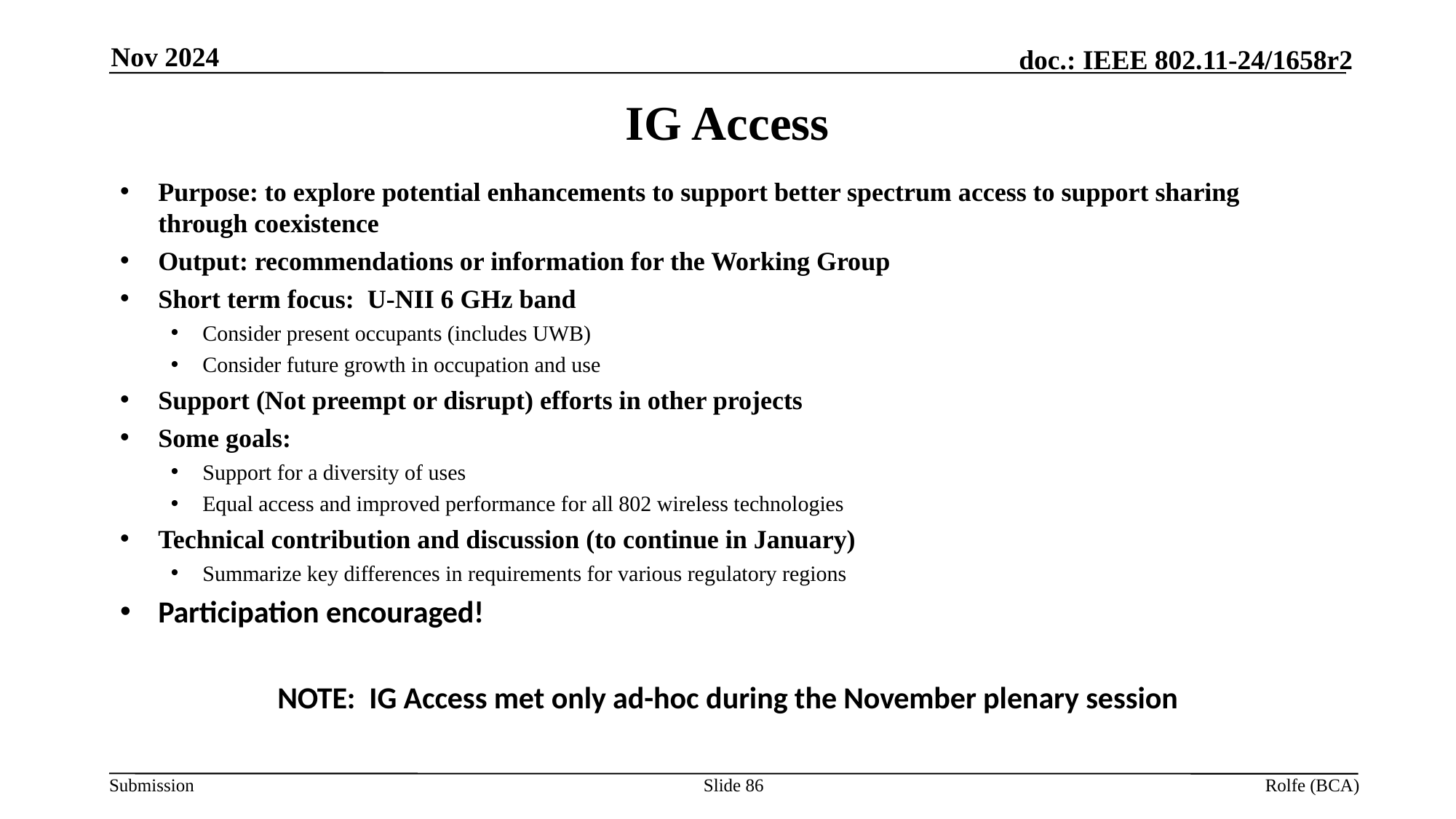

Nov 2024
# IG Access
Purpose: to explore potential enhancements to support better spectrum access to support sharing through coexistence
Output: recommendations or information for the Working Group
Short term focus:  U-NII 6 GHz band
Consider present occupants (includes UWB)
Consider future growth in occupation and use
Support (Not preempt or disrupt) efforts in other projects
Some goals:
Support for a diversity of uses
Equal access and improved performance for all 802 wireless technologies
Technical contribution and discussion (to continue in January)
Summarize key differences in requirements for various regulatory regions
Participation encouraged!

NOTE:  IG Access met only ad-hoc during the November plenary session

Slide 86
Rolfe (BCA)